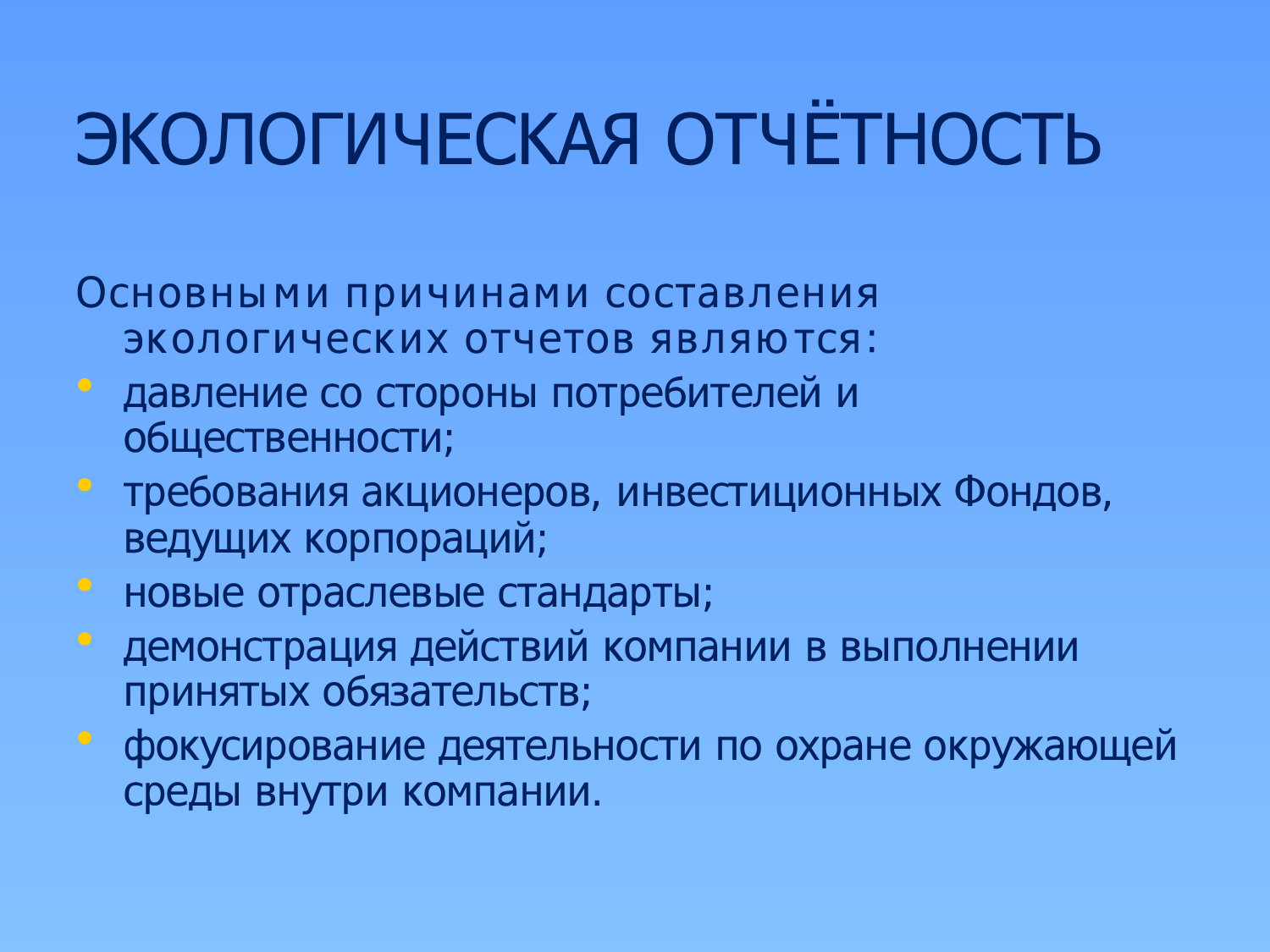

# ЭКОЛОГИЧЕСКАЯ ОТЧЁТНОСТЬ
Основными причинами составления экологических отчетов являются:
давление со стороны потребителей и общественности;
требования акционеров, инвестиционных Фондов, ведущих корпораций;
новые отраслевые стандарты;
демонстрация действий компании в выполнении принятых обязательств;
фокусирование деятельности по охране окружающей среды внутри компании.